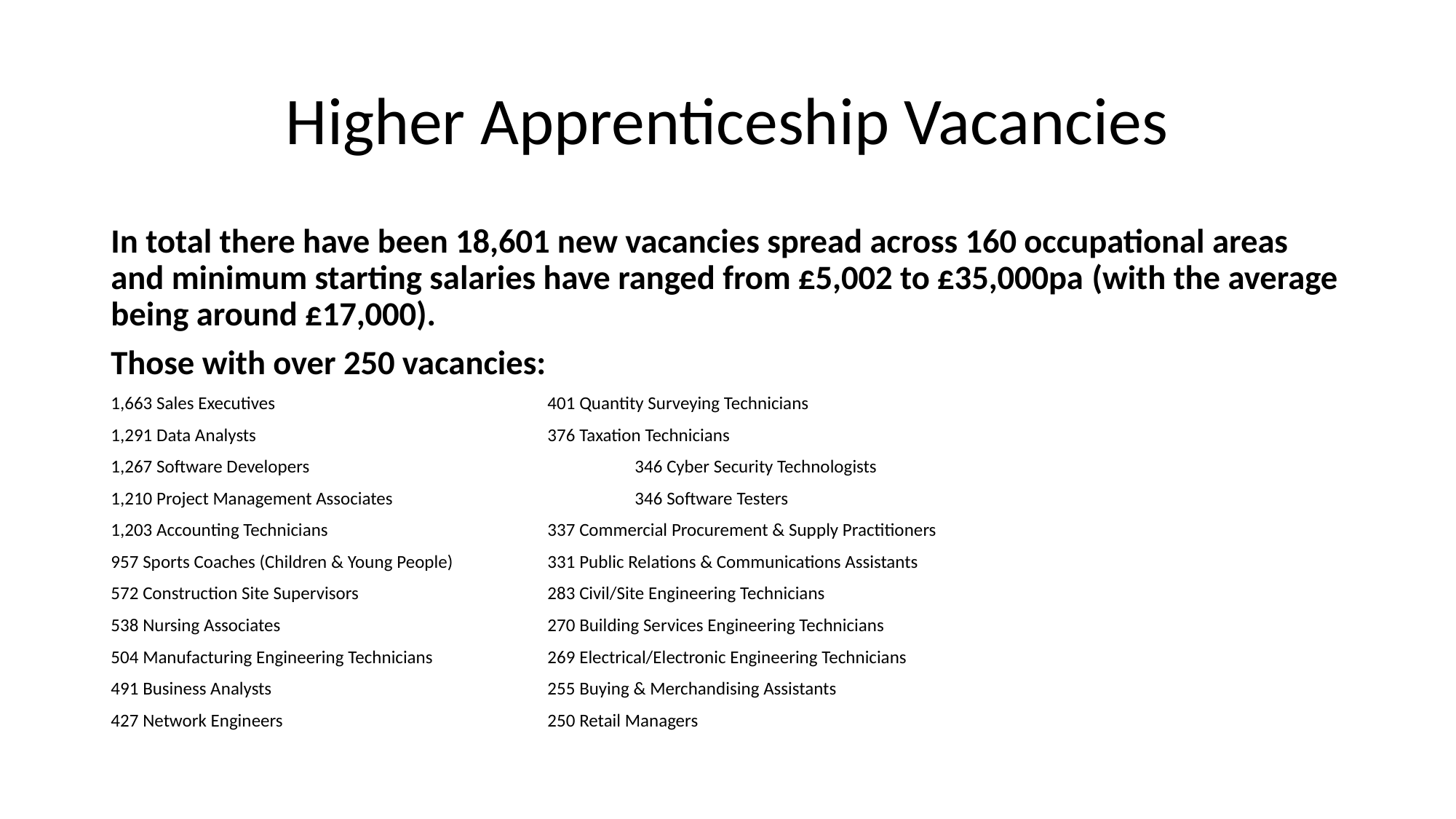

# Higher Apprenticeship Vacancies
In total there have been 18,601 new vacancies spread across 160 occupational areas and minimum starting salaries have ranged from £5,002 to £35,000pa (with the average being around £17,000).
Those with over 250 vacancies:
1,663 Sales Executives				401 Quantity Surveying Technicians
1,291 Data Analysts				376 Taxation Technicians
1,267 Software Developers	 			346 Cyber Security Technologists
1,210 Project Management Associates			346 Software Testers
1,203 Accounting Technicians	 		337 Commercial Procurement & Supply Practitioners
957 Sports Coaches (Children & Young People) 		331 Public Relations & Communications Assistants
572 Construction Site Supervisors			283 Civil/Site Engineering Technicians
538 Nursing Associates				270 Building Services Engineering Technicians
504 Manufacturing Engineering Technicians 		269 Electrical/Electronic Engineering Technicians
491 Business Analysts  				255 Buying & Merchandising Assistants
427 Network Engineers				250 Retail Managers